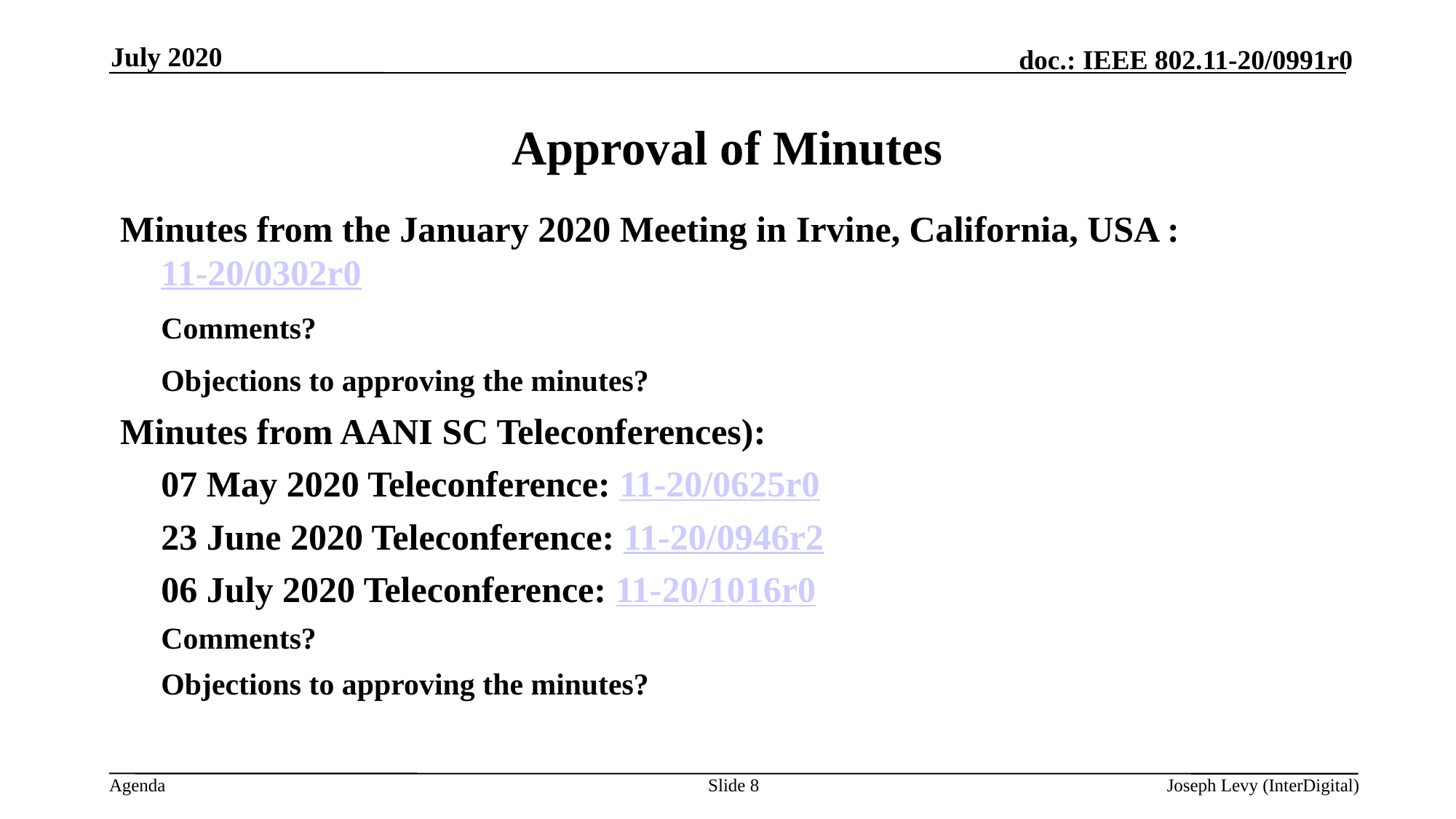

July 2020
# Approval of Minutes
Minutes from the January 2020 Meeting in Irvine, California, USA :
11-20/0302r0
	Comments?
 	Objections to approving the minutes?
Minutes from AANI SC Teleconferences):
	07 May 2020 Teleconference: 11-20/0625r0
	23 June 2020 Teleconference: 11-20/0946r2
	06 July 2020 Teleconference: 11-20/1016r0
	Comments?
 	Objections to approving the minutes?

Slide 8
Joseph Levy (InterDigital)